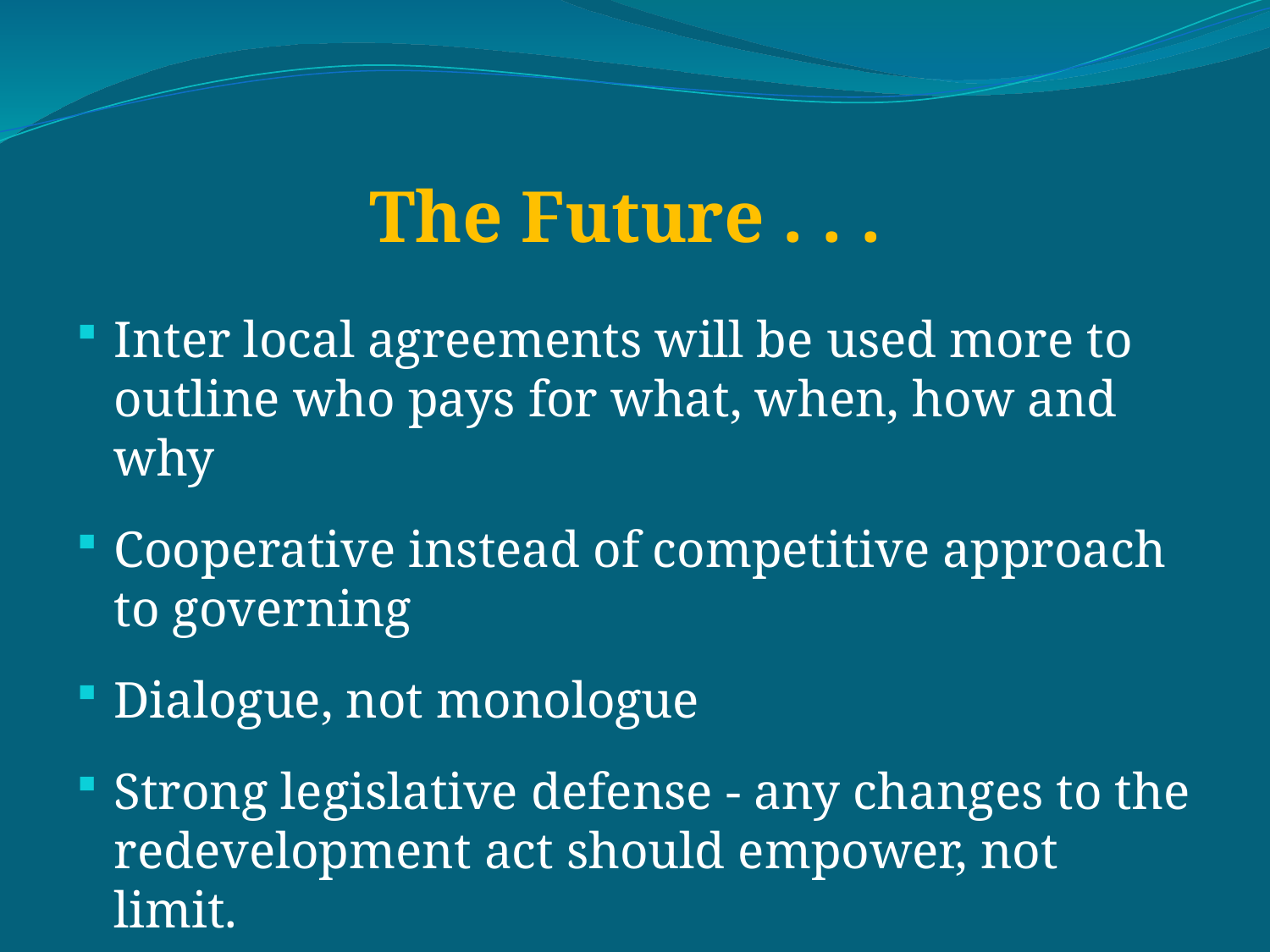

# The Future . . .

Inter local agreements will be used more to outline who pays for what, when, how and why

Cooperative instead of competitive approach to governing

Dialogue, not monologue

Strong legislative defense - any changes to the redevelopment act should empower, not limit.